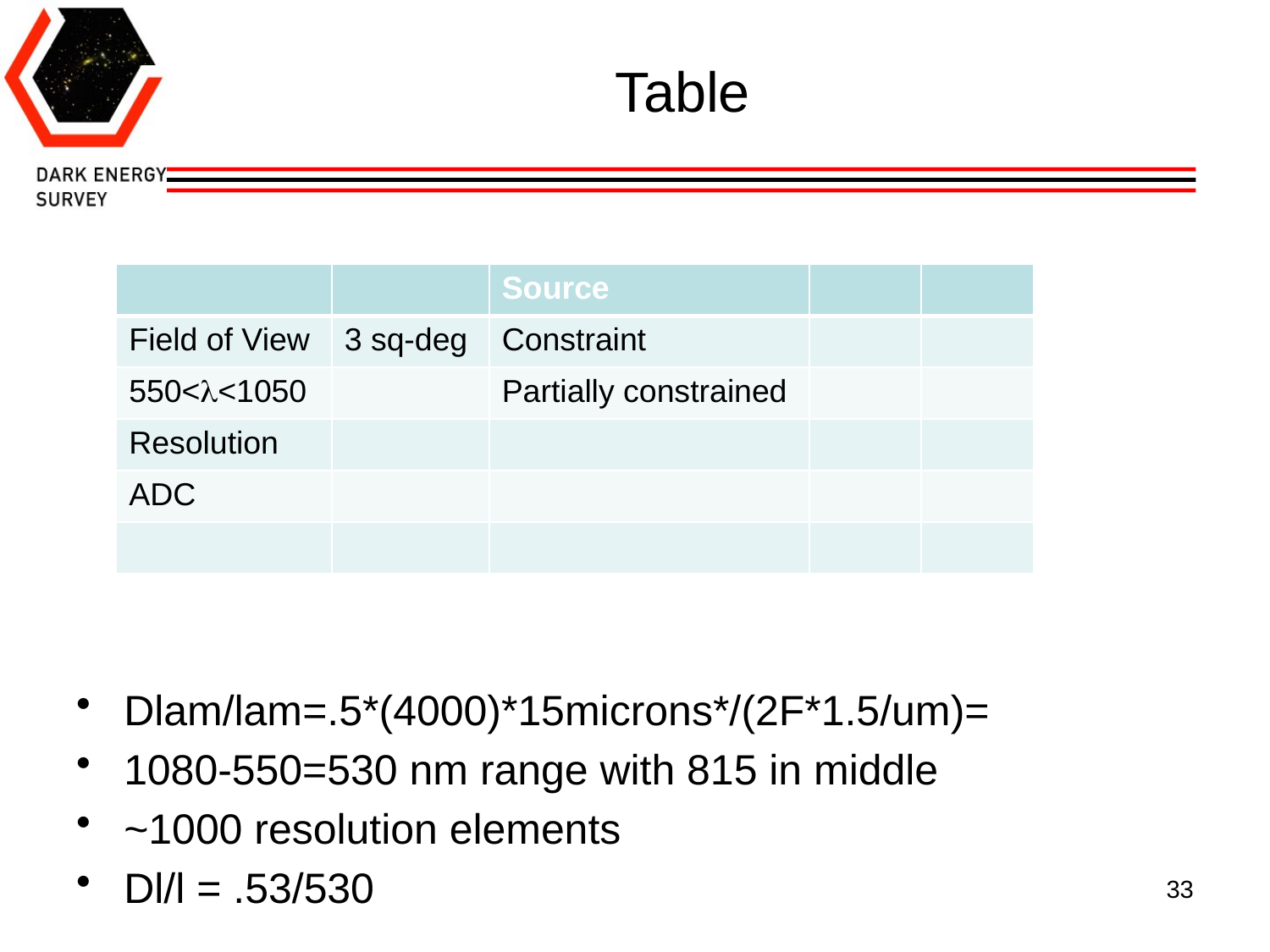

# Table
|  |  | Source |  |  |
| --- | --- | --- | --- | --- |
| Field of View | 3 sq-deg | Constraint |  |  |
| 550<λ<1050 |  | Partially constrained |  |  |
| Resolution |  |  |  |  |
| ADC |  |  |  |  |
|  |  |  |  |  |
Dlam/lam=.5*(4000)*15microns*/(2F*1.5/um)=
1080-550=530 nm range with 815 in middle
~1000 resolution elements
Dl/l = .53/530

33